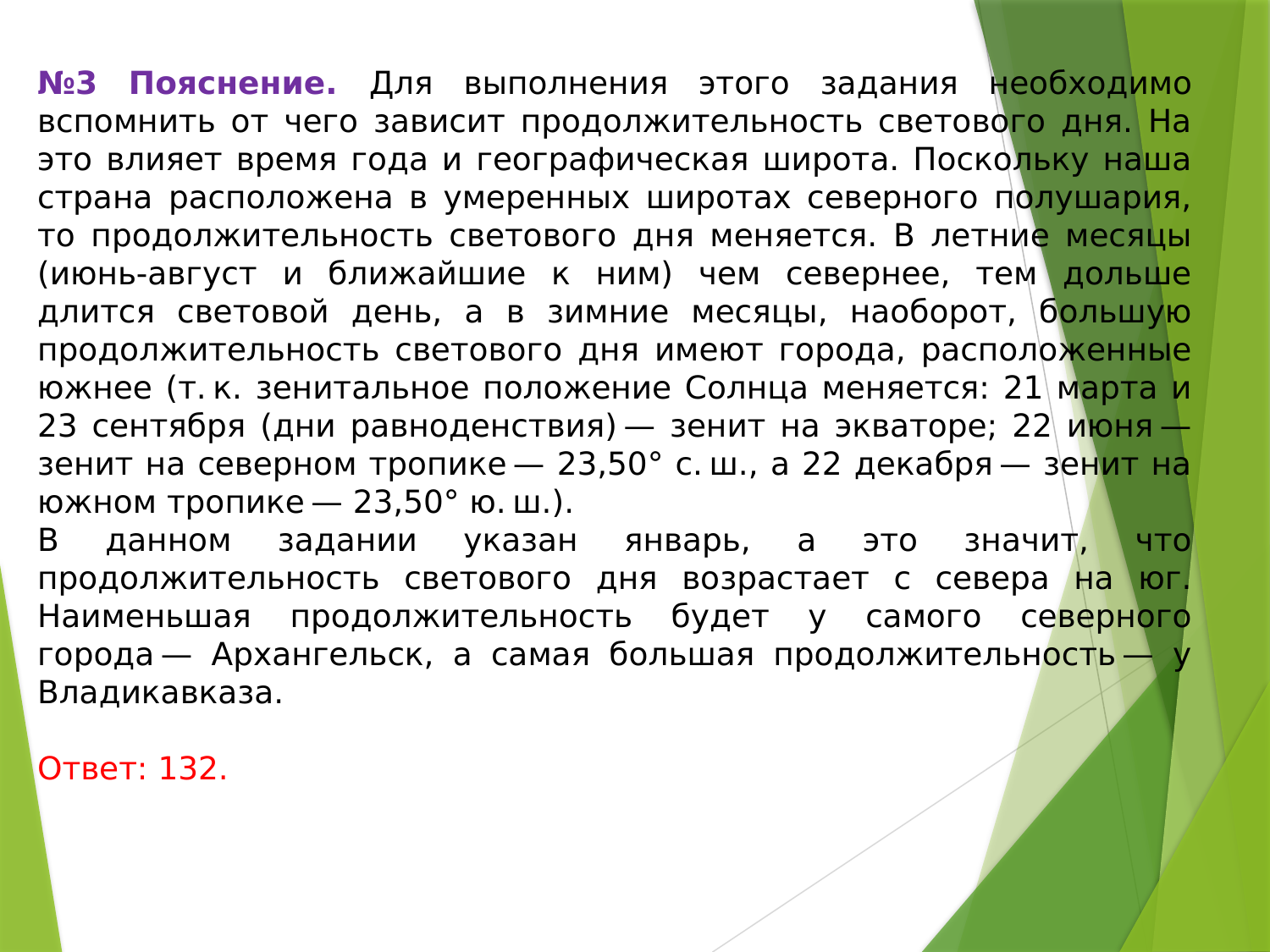

№3 Пояснение. Для выполнения этого задания необходимо вспомнить от чего зависит продолжительность светового дня. На это влияет время года и географическая широта. Поскольку наша страна расположена в умеренных широтах северного полушария, то продолжительность светового дня меняется. В летние месяцы (июнь-август и ближайшие к ним) чем севернее, тем дольше длится световой день, а в зимние месяцы, наоборот, большую продолжительность светового дня имеют города, расположенные южнее (т. к. зенитальное положение Солнца меняется: 21 марта и 23 сентября (дни равноденствия) — зенит на экваторе; 22 июня — зенит на северном тропике — 23,50° с. ш., а 22 декабря — зенит на южном тропике — 23,50° ю. ш.).
В данном задании указан январь, а это значит, что продолжительность светового дня возрастает с севера на юг. Наименьшая продолжительность будет у самого северного города — Архангельск, а самая большая продолжительность — у Владикавказа.

Ответ: 132.